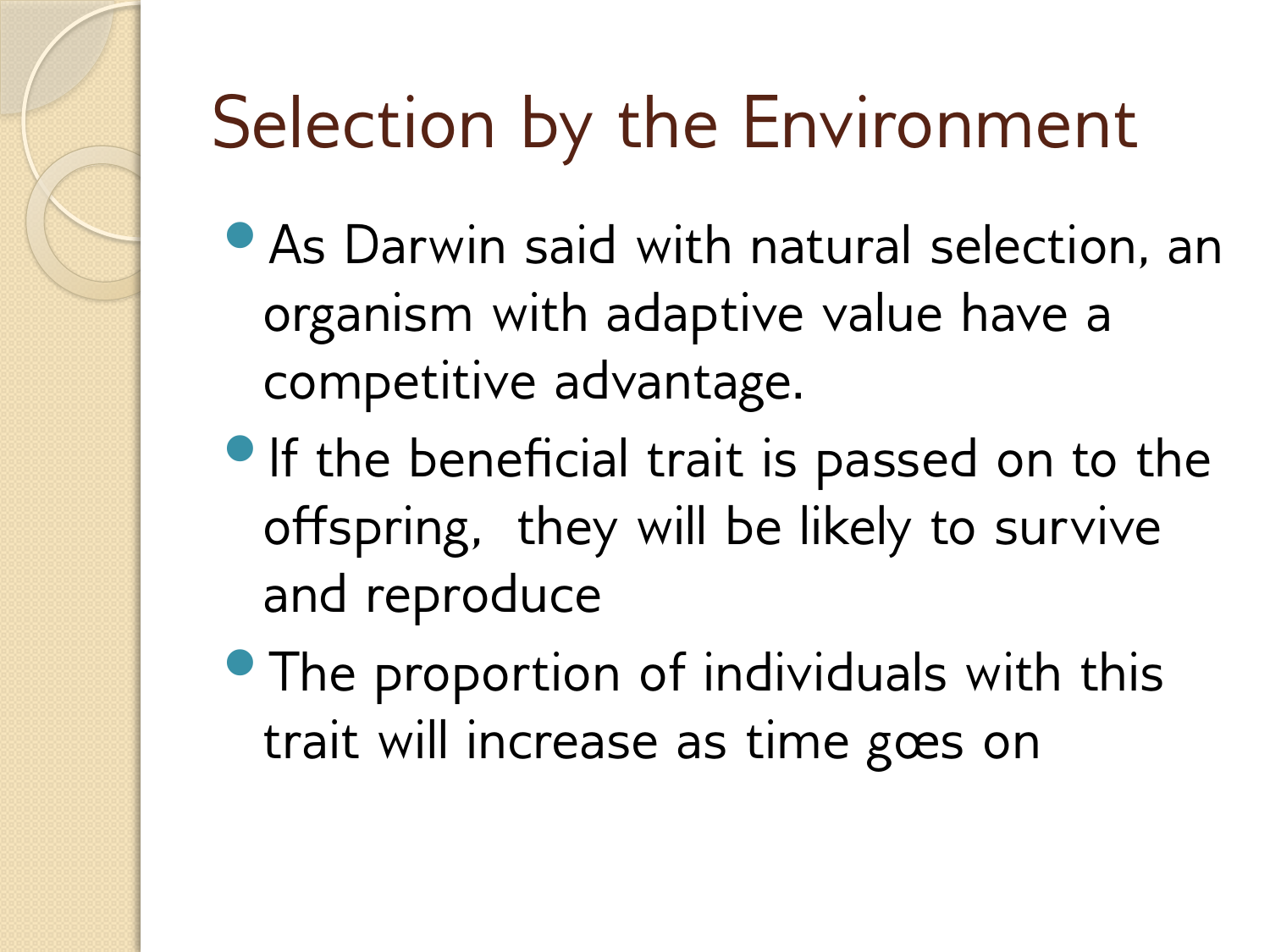

# Selection by the Environment
As Darwin said with natural selection, an organism with adaptive value have a competitive advantage.
If the beneficial trait is passed on to the offspring,  they will be likely to survive and reproduce
The proportion of individuals with this trait will increase as time goes on